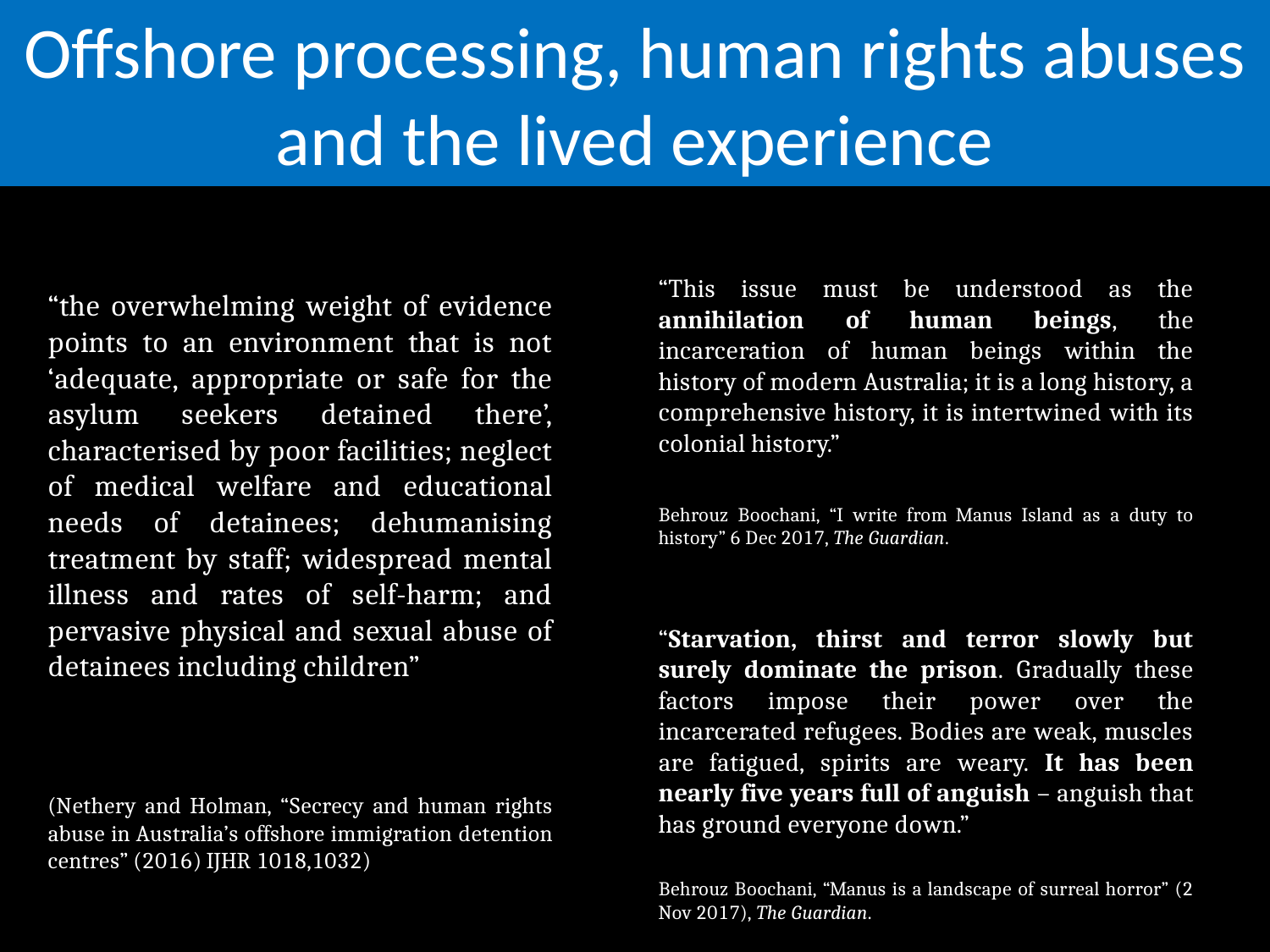

# Offshore processing, human rights abuses and the lived experience

“This issue must be understood as the annihilation of human beings, the incarceration of human beings within the history of modern Australia; it is a long history, a comprehensive history, it is intertwined with its colonial history.”

Behrouz Boochani, “I write from Manus Island as a duty to history” 6 Dec 2017, The Guardian.

“Starvation, thirst and terror slowly but surely dominate the prison. Gradually these factors impose their power over the incarcerated refugees. Bodies are weak, muscles are fatigued, spirits are weary. It has been nearly five years full of anguish – anguish that has ground everyone down.”

Behrouz Boochani, “Manus is a landscape of surreal horror” (2 Nov 2017), The Guardian.

“the overwhelming weight of evidence points to an environment that is not ‘adequate, appropriate or safe for the asylum seekers detained there’, characterised by poor facilities; neglect of medical welfare and educational needs of detainees; dehumanising treatment by staff; widespread mental illness and rates of self-harm; and pervasive physical and sexual abuse of detainees including children”

(Nethery and Holman, “Secrecy and human rights abuse in Australia’s offshore immigration detention centres” (2016) IJHR 1018,1032)